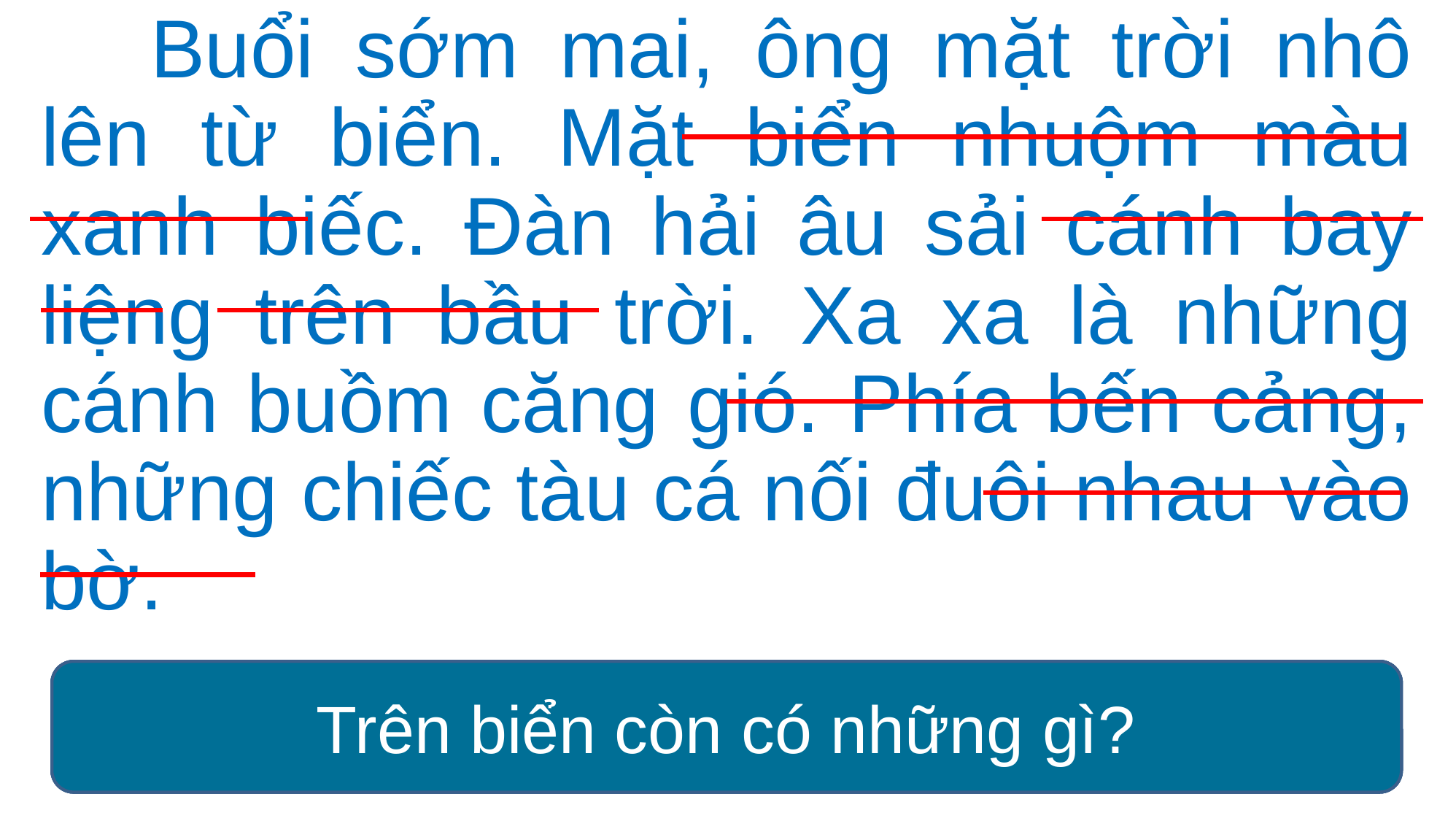

Buổi sớm mai, ông mặt trời nhô lên từ biển. Mặt biển nhuộm màu xanh biếc. Đàn hải âu sải cánh bay liệng trên bầu trời. Xa xa là những cánh buồm căng gió. Phía bến cảng, những chiếc tàu cá nối đuôi nhau vào bờ.
Buổi sáng, mặt trời xuất hiện như thế nào?
Mặt biển buổi sáng có màu gì?
Loài chim nào xuất hiện trên biển?
Trên biển còn có những gì?